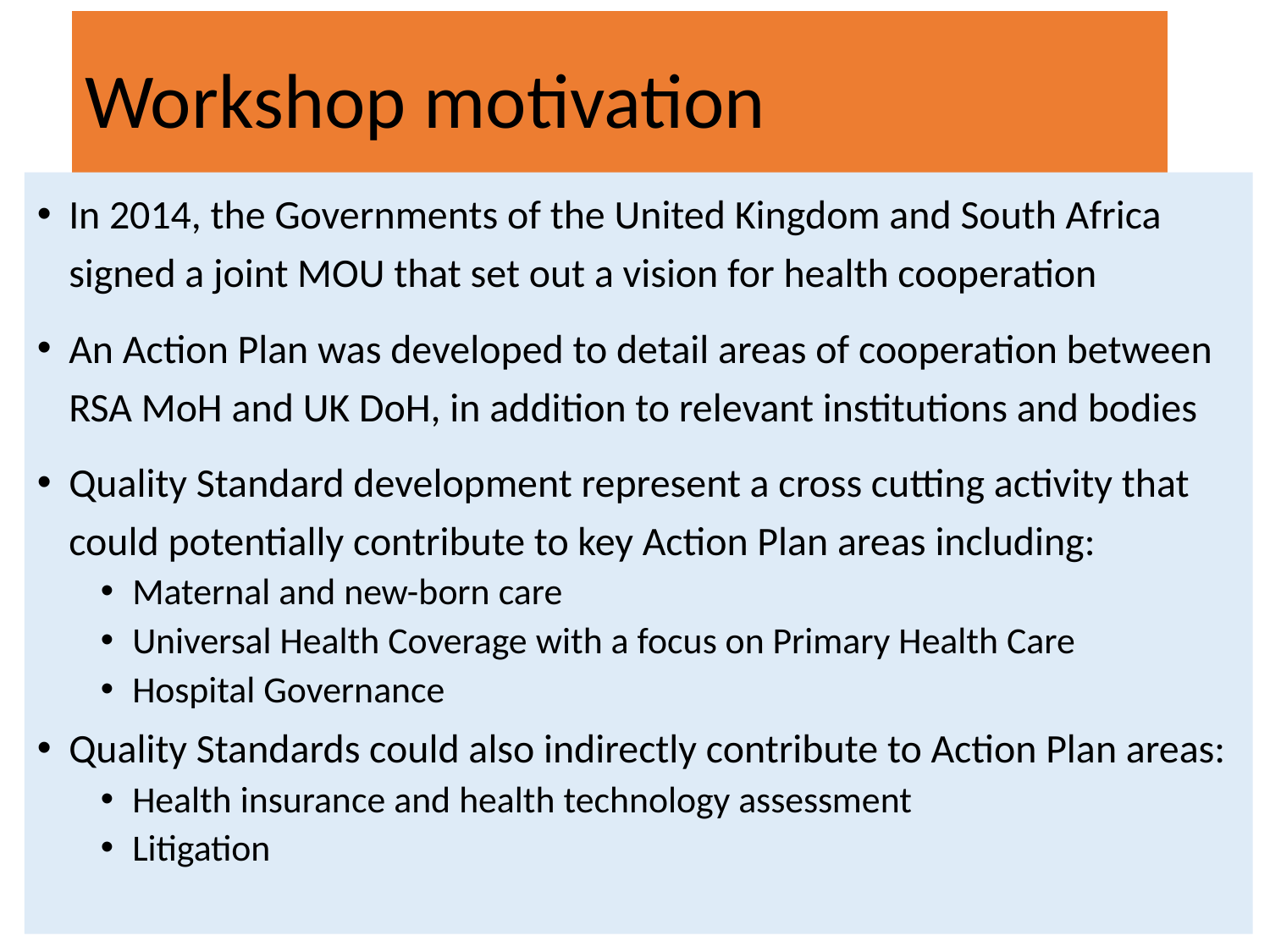

# Workshop motivation
In 2014, the Governments of the United Kingdom and South Africa signed a joint MOU that set out a vision for health cooperation
An Action Plan was developed to detail areas of cooperation between RSA MoH and UK DoH, in addition to relevant institutions and bodies
Quality Standard development represent a cross cutting activity that could potentially contribute to key Action Plan areas including:
Maternal and new-born care
Universal Health Coverage with a focus on Primary Health Care
Hospital Governance
Quality Standards could also indirectly contribute to Action Plan areas:
Health insurance and health technology assessment
Litigation